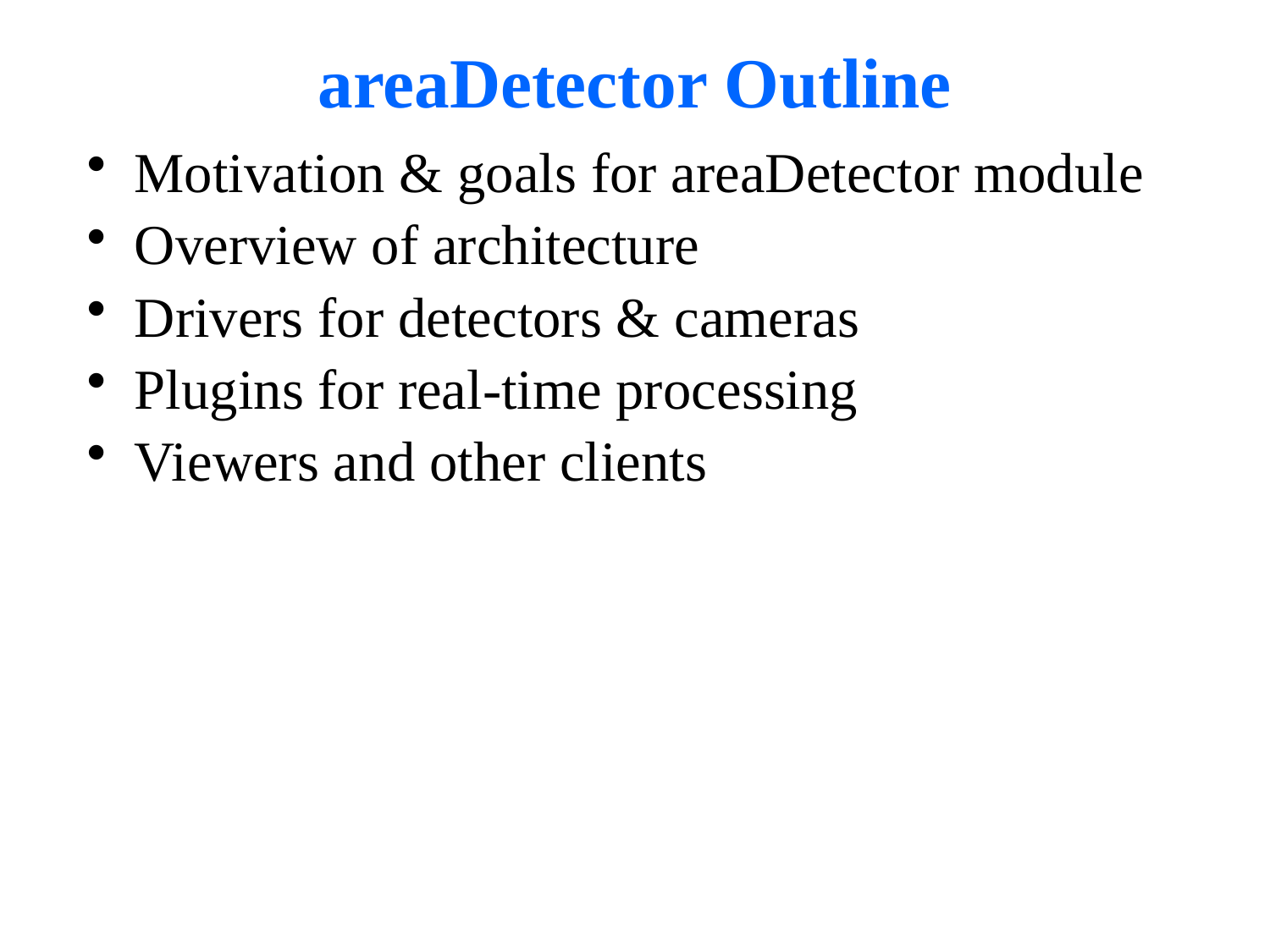

# areaDetector Outline
Motivation & goals for areaDetector module
Overview of architecture
Drivers for detectors & cameras
Plugins for real-time processing
Viewers and other clients